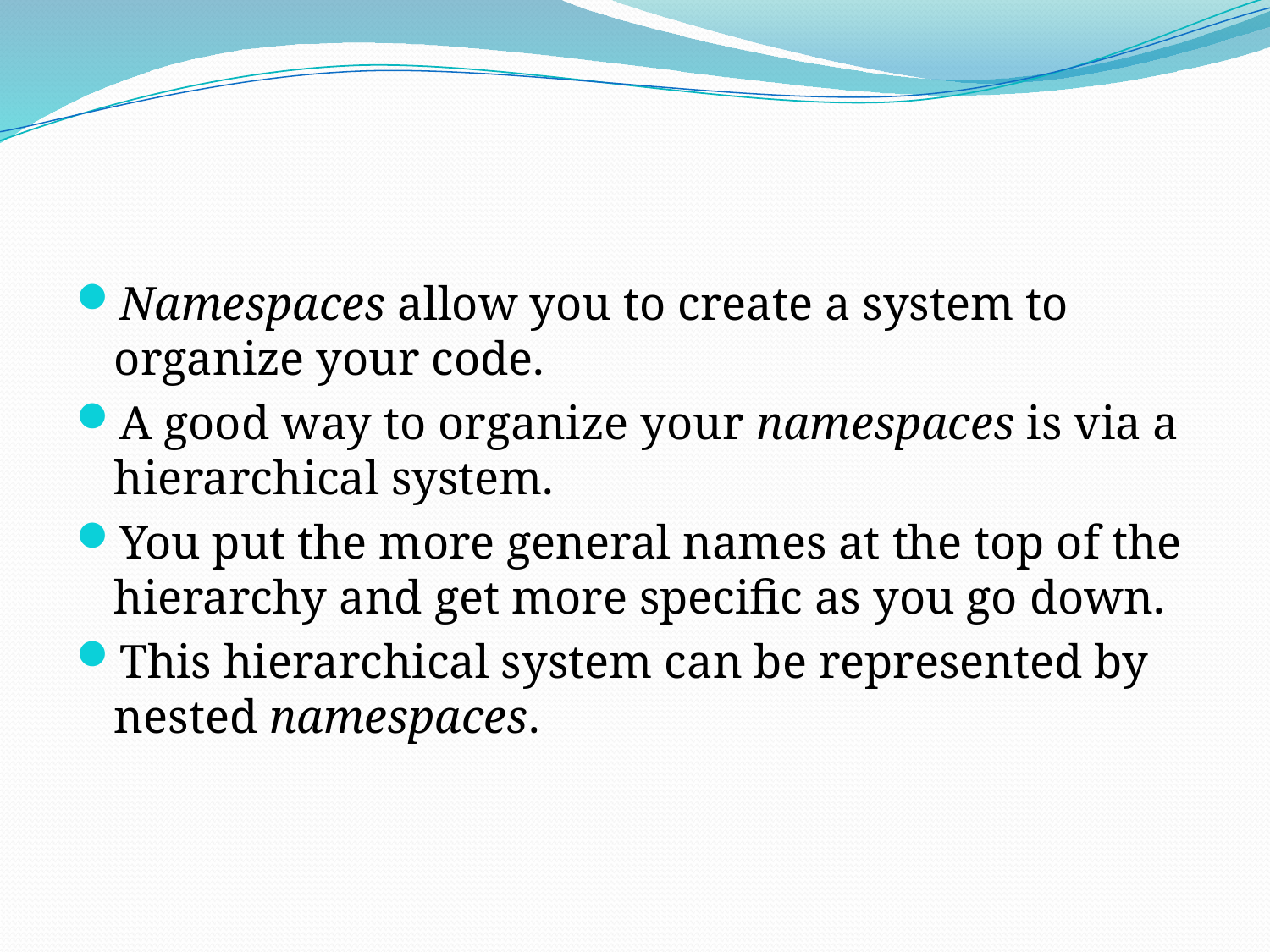

#
Namespaces allow you to create a system to organize your code.
A good way to organize your namespaces is via a hierarchical system.
You put the more general names at the top of the hierarchy and get more specific as you go down.
This hierarchical system can be represented by nested namespaces.